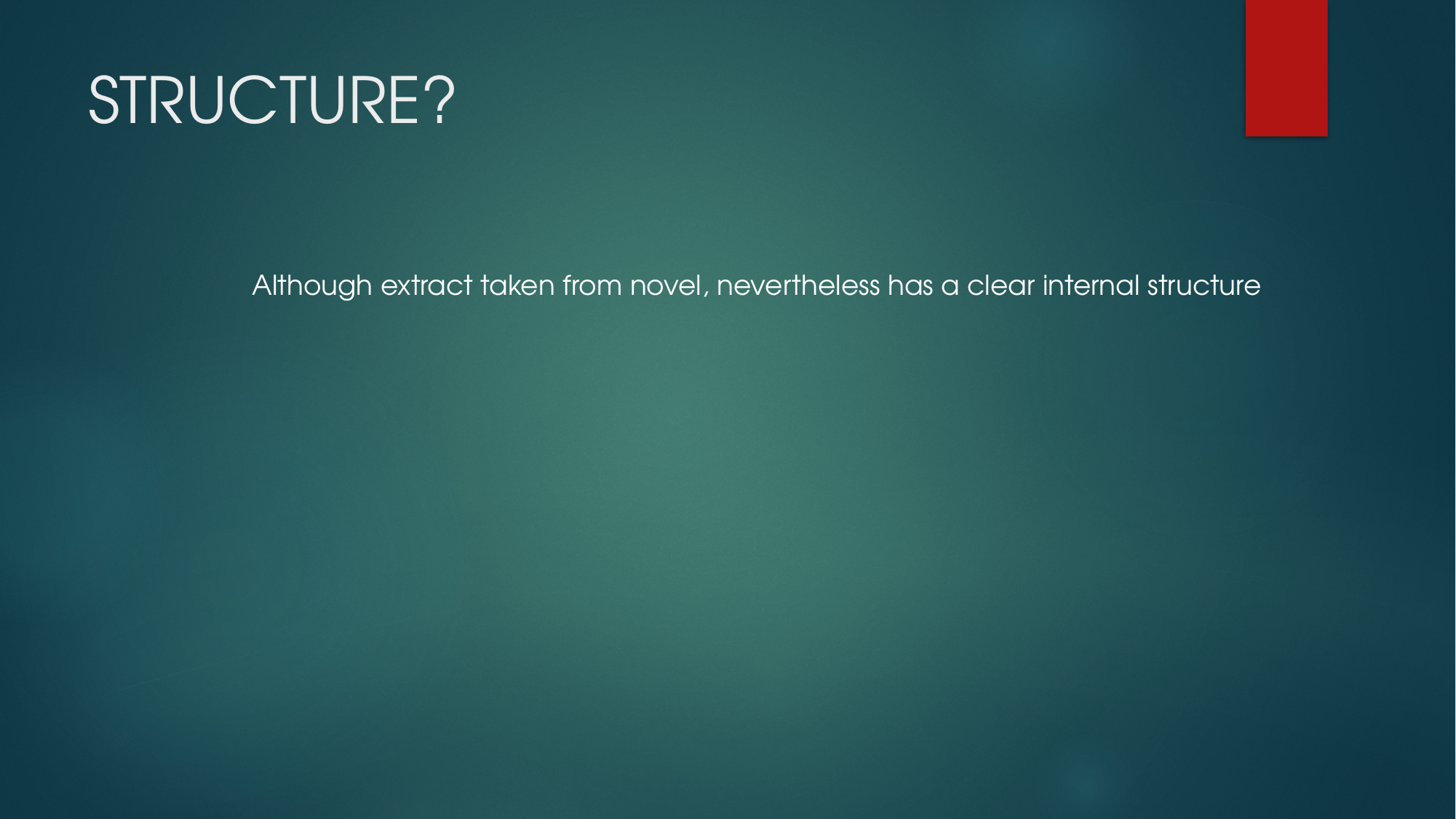

# STRUCTURE?
Although extract taken from novel, nevertheless has a clear internal structure